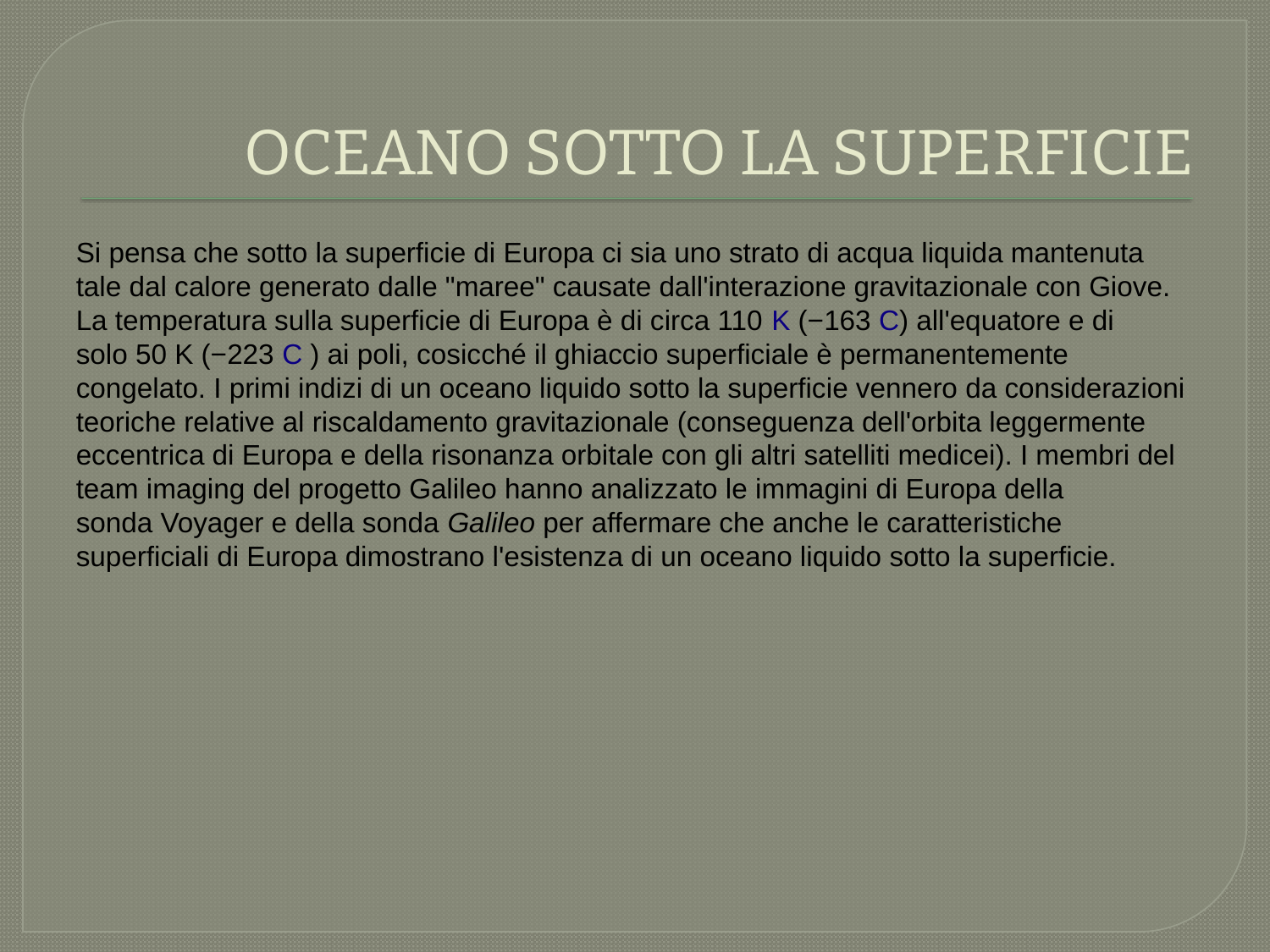

# OCEANO SOTTO LA SUPERFICIE
Si pensa che sotto la superficie di Europa ci sia uno strato di acqua liquida mantenuta tale dal calore generato dalle "maree" causate dall'interazione gravitazionale con Giove. La temperatura sulla superficie di Europa è di circa 110 K (−163 C) all'equatore e di solo 50 K (−223 C ) ai poli, cosicché il ghiaccio superficiale è permanentemente congelato. I primi indizi di un oceano liquido sotto la superficie vennero da considerazioni teoriche relative al riscaldamento gravitazionale (conseguenza dell'orbita leggermente eccentrica di Europa e della risonanza orbitale con gli altri satelliti medicei). I membri del team imaging del progetto Galileo hanno analizzato le immagini di Europa della sonda Voyager e della sonda Galileo per affermare che anche le caratteristiche superficiali di Europa dimostrano l'esistenza di un oceano liquido sotto la superficie.